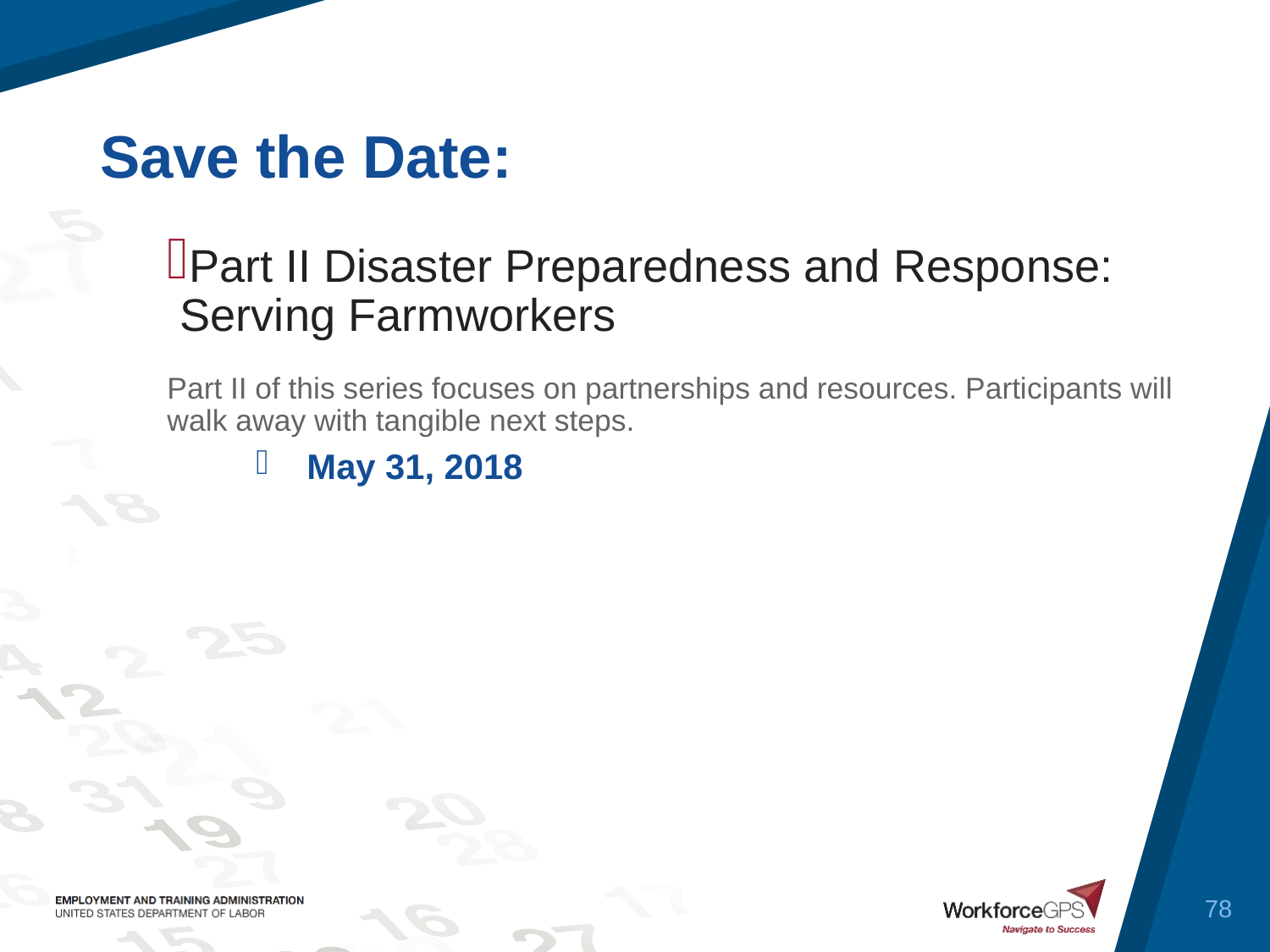

Part II Disaster Preparedness and Response: Serving Farmworkers
Part II of this series focuses on partnerships and resources. Participants will walk away with tangible next steps.
May 31, 2018
78